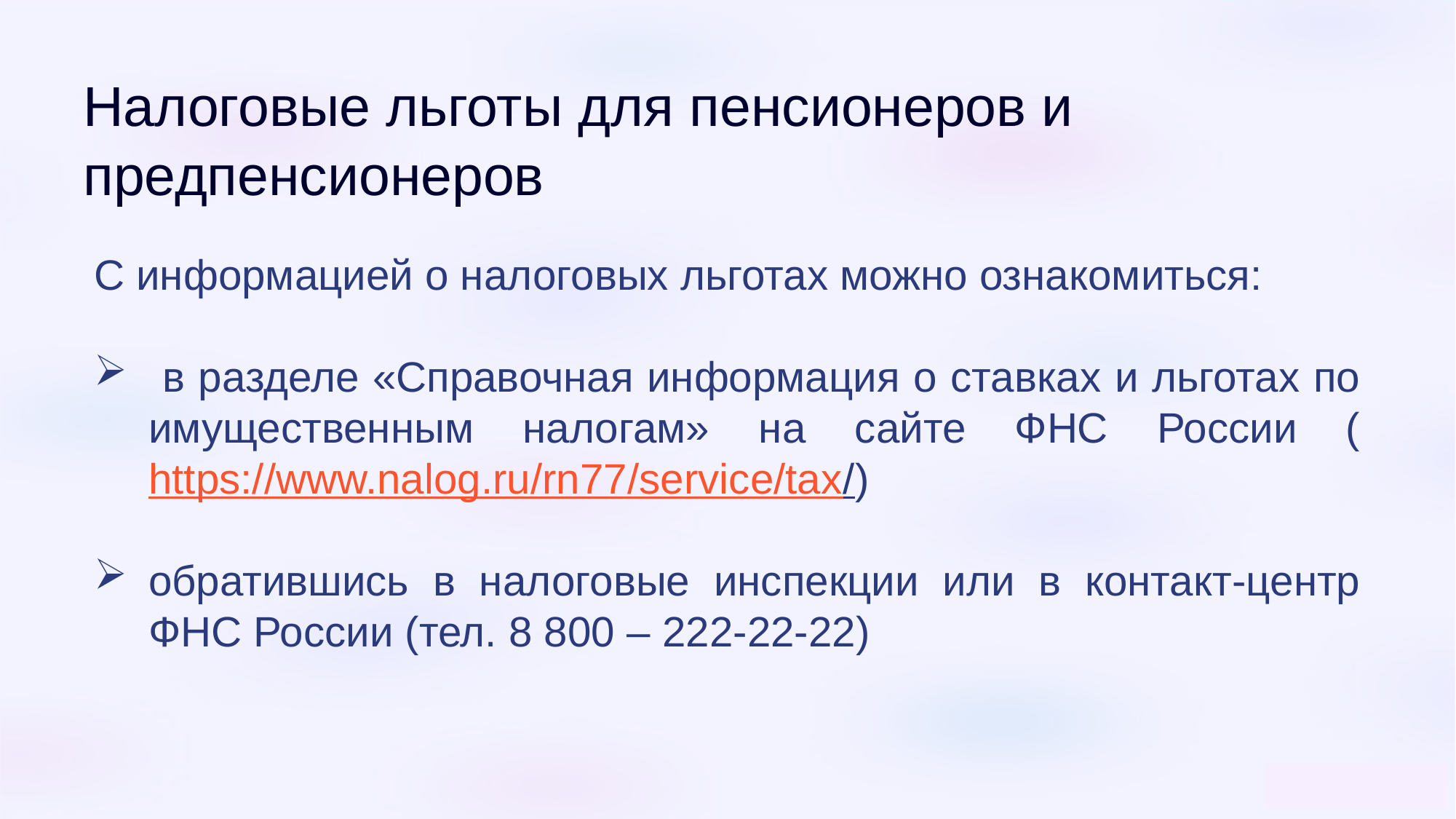

Налоговые льготы для пенсионеров и предпенсионеров
С информацией о налоговых льготах можно ознакомиться:

 в разделе «Справочная информация о ставках и льготах по имущественным налогам» на сайте ФНС России (https://www.nalog.ru/rn77/service/tax/)

обратившись в налоговые инспекции или в контакт-центр ФНС России (тел. 8 800 – 222-22-22)